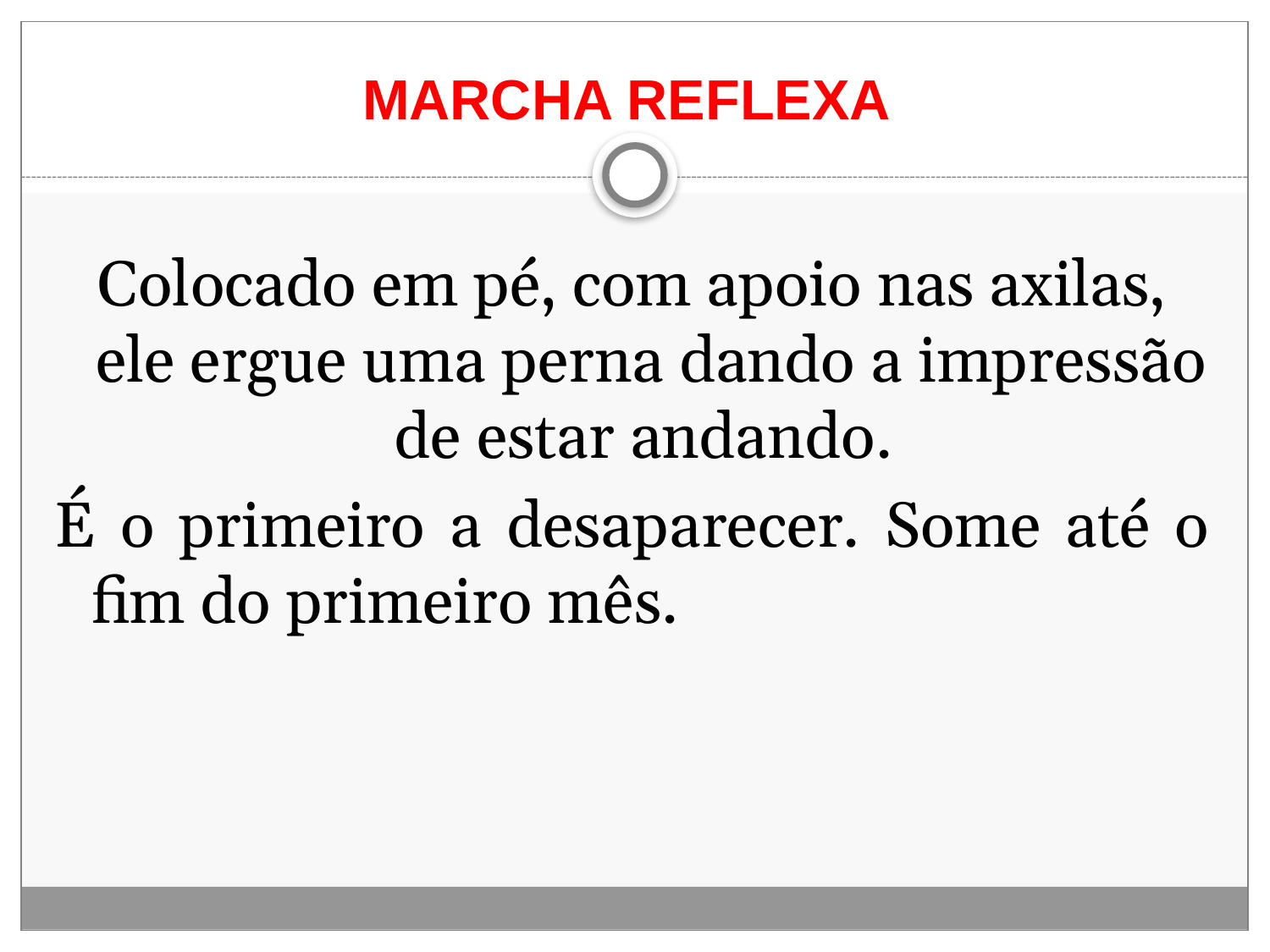

# MARCHA REFLEXA
Colocado em pé, com apoio nas axilas, ele ergue uma perna dando a impressão de estar andando.
É o primeiro a desaparecer. Some até o fim do primeiro mês.